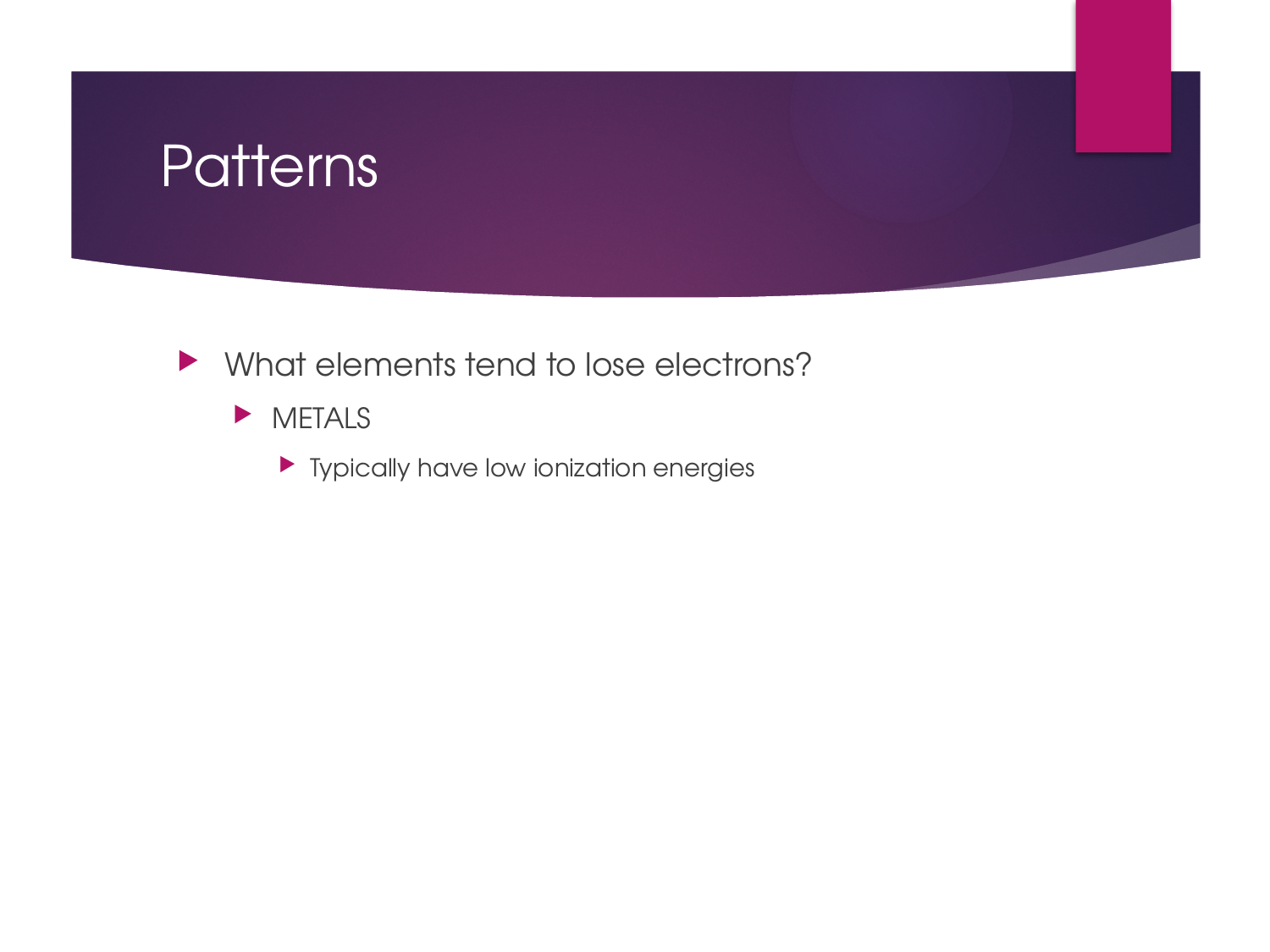

# Patterns
What elements tend to lose electrons?
METALS
Typically have low ionization energies